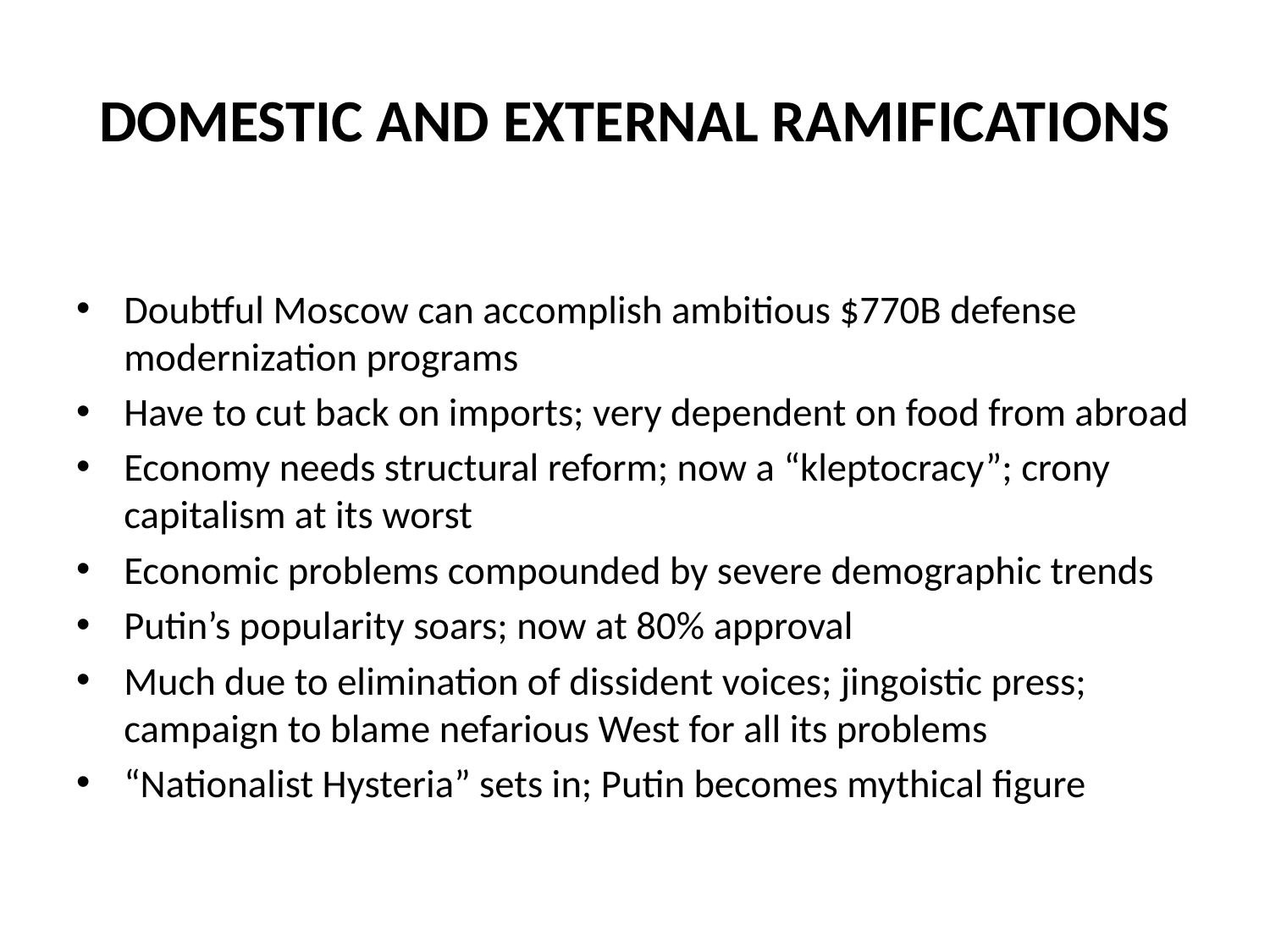

# DOMESTIC AND EXTERNAL RAMIFICATIONS

Doubtful Moscow can accomplish ambitious $770B defense modernization programs
Have to cut back on imports; very dependent on food from abroad
Economy needs structural reform; now a “kleptocracy”; crony capitalism at its worst
Economic problems compounded by severe demographic trends
Putin’s popularity soars; now at 80% approval
Much due to elimination of dissident voices; jingoistic press; campaign to blame nefarious West for all its problems
“Nationalist Hysteria” sets in; Putin becomes mythical figure